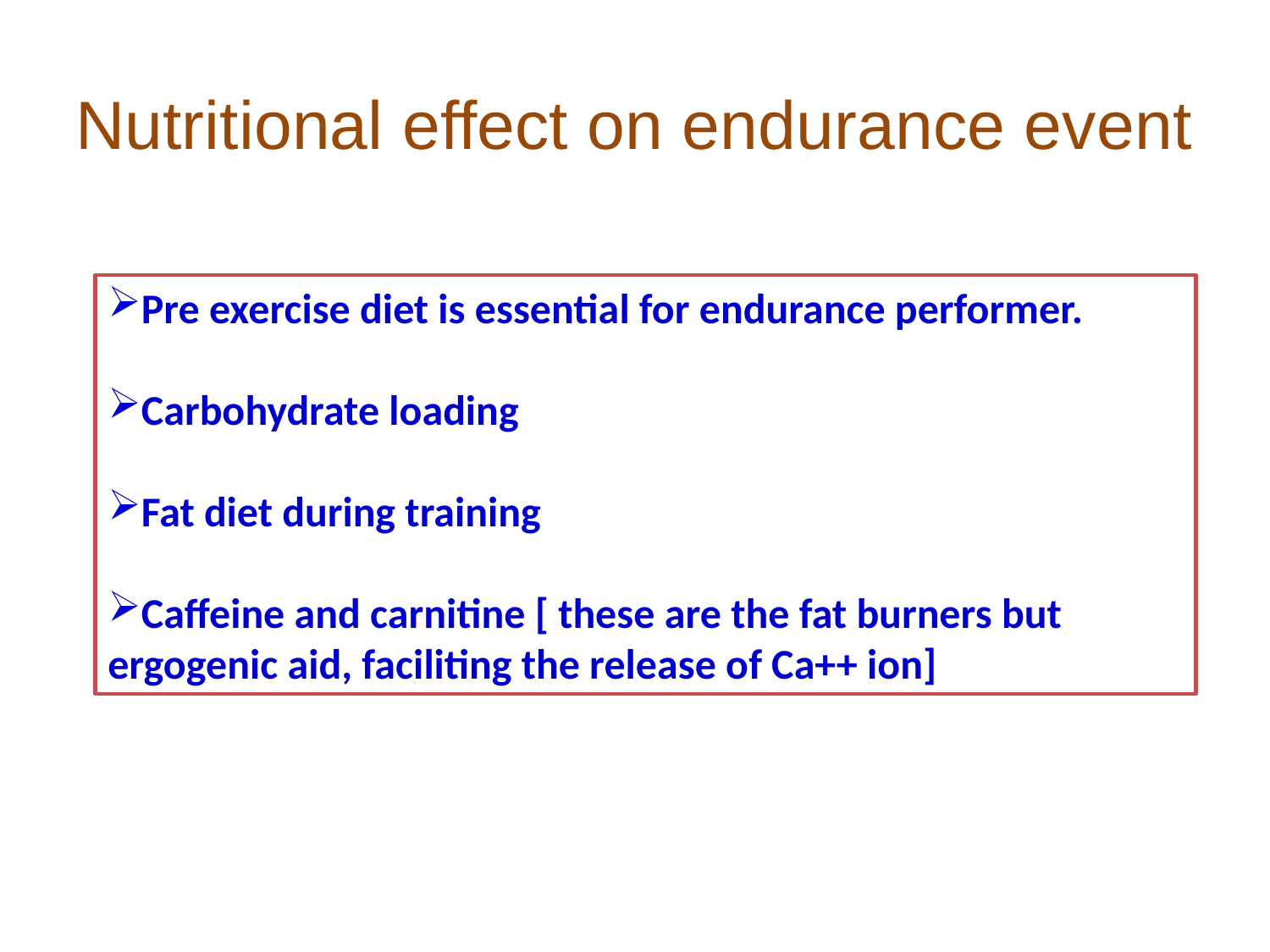

# Nutritional effect on endurance event
Pre exercise diet is essential for endurance performer.
Carbohydrate loading
Fat diet during training
Caffeine and carnitine [ these are the fat burners but ergogenic aid, faciliting the release of Ca++ ion]